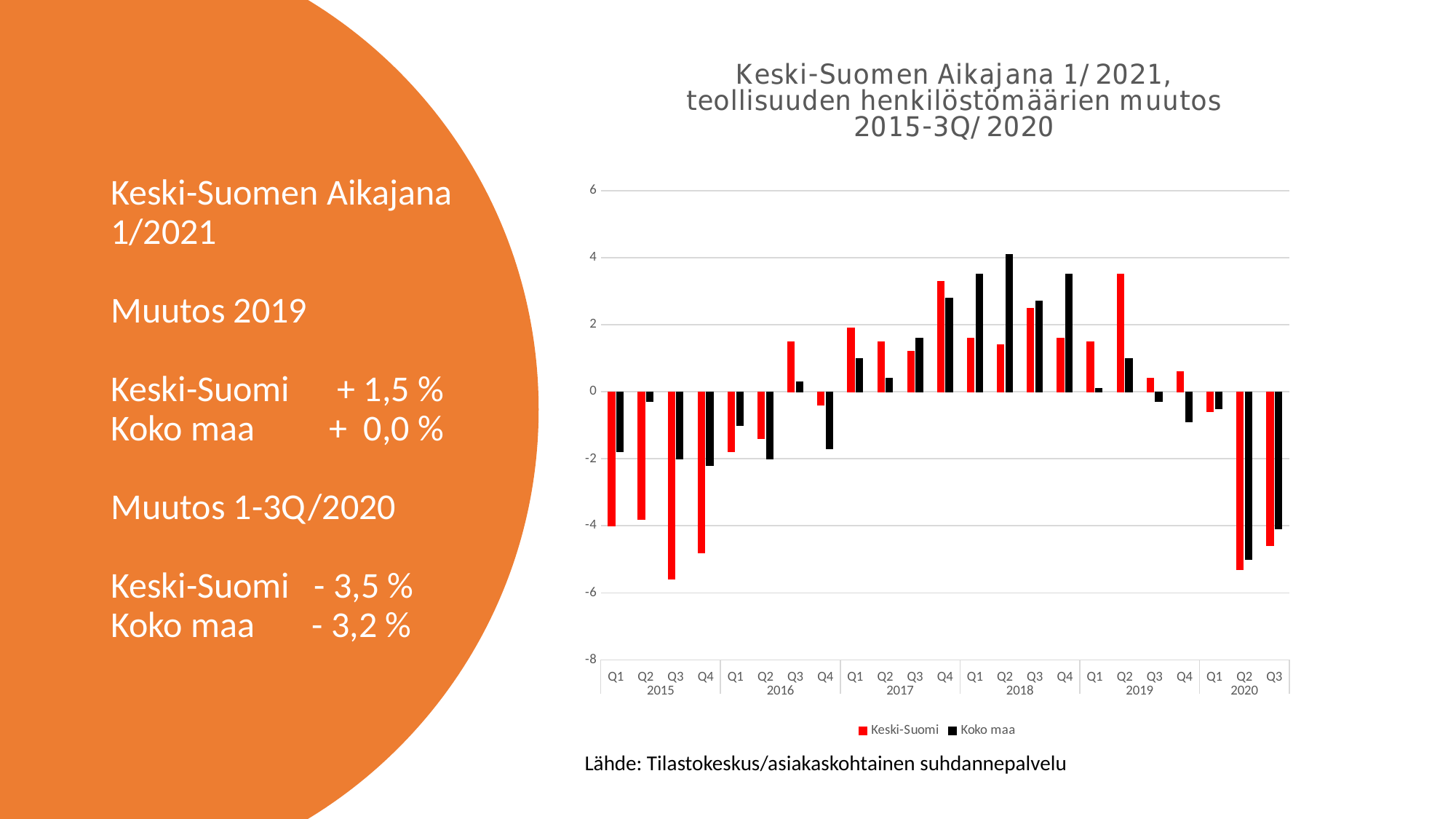

### Chart: Keski-Suomen Aikajana 1/2021, teollisuuden henkilöstömäärien muutos 2015-3Q/2020

| Category | Keski-Suomi | Koko maa |
|---|---|---|
| Q1 | -4.0 | -1.8 |
| Q2 | -3.8 | -0.3 |
| Q3 | -5.6 | -2.0 |
| Q4 | -4.8 | -2.2 |
| Q1 | -1.8 | -1.0 |
| Q2 | -1.4 | -2.0 |
| Q3 | 1.5 | 0.3 |
| Q4 | -0.4 | -1.7 |
| Q1 | 1.9 | 1.0 |
| Q2 | 1.5 | 0.4 |
| Q3 | 1.2 | 1.6 |
| Q4 | 3.3 | 2.8 |
| Q1 | 1.6 | 3.5 |
| Q2 | 1.4 | 4.1 |
| Q3 | 2.5 | 2.7 |
| Q4 | 1.6 | 3.5 |
| Q1 | 1.5 | 0.1 |
| Q2 | 3.5 | 1.0 |
| Q3 | 0.4 | -0.3 |
| Q4 | 0.6 | -0.9 |
| Q1 | -0.6 | -0.5 |
| Q2 | -5.3 | -5.0 |
| Q3 | -4.6 | -4.1 |
# Keski-Suomen Aikajana 1/2021
Muutos 2019
Keski-Suomi	 + 1,5 %
Koko maa	+  0,0 %
Muutos 1-3Q/2020
Keski-Suomi   - 3,5 %
Koko maa       - 3,2 %
Lähde: Tilastokeskus/asiakaskohtainen suhdannepalvelu